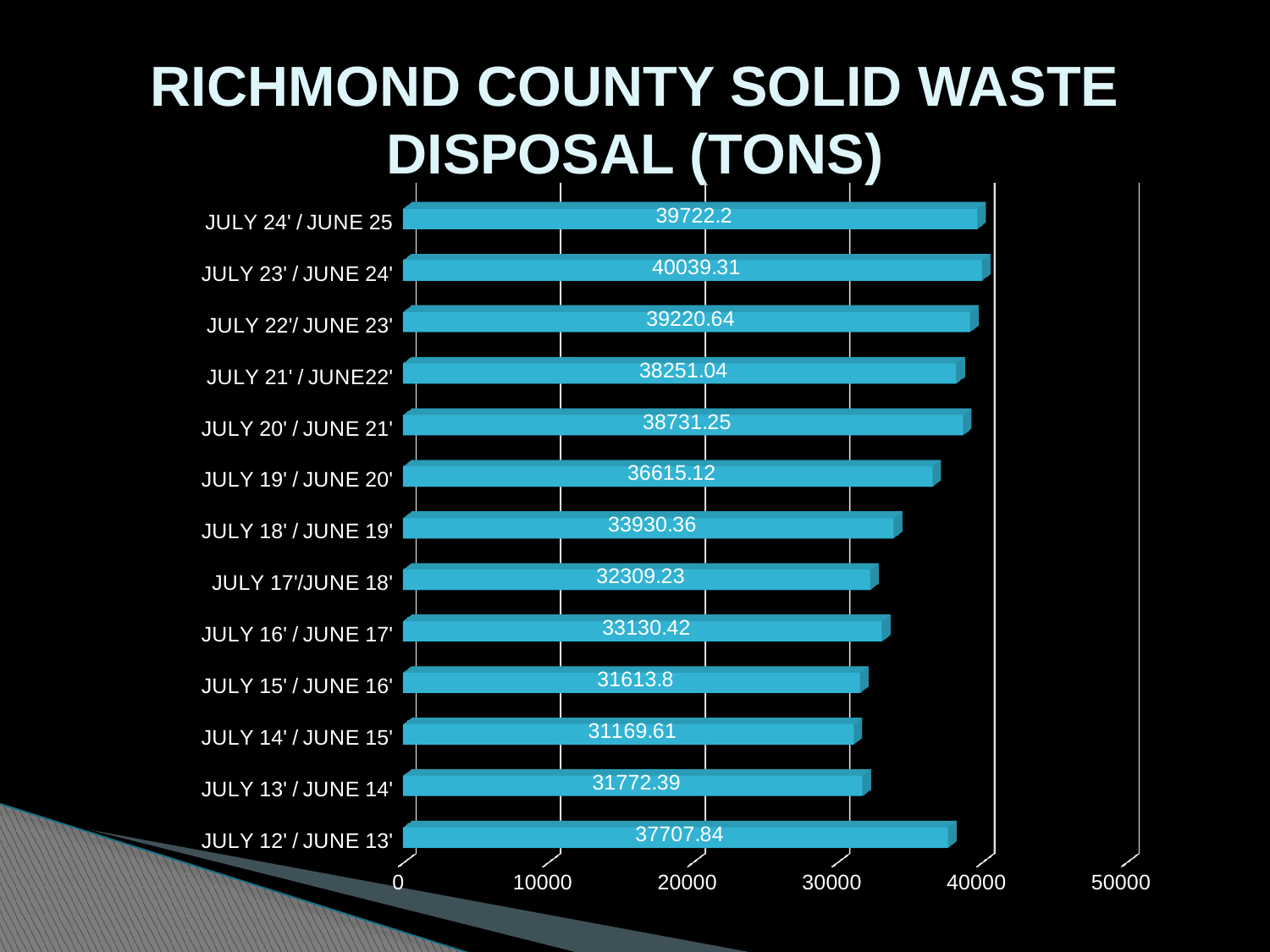

# RICHMOND COUNTY SOLID WASTE DISPOSAL (TONS)

[unsupported chart]